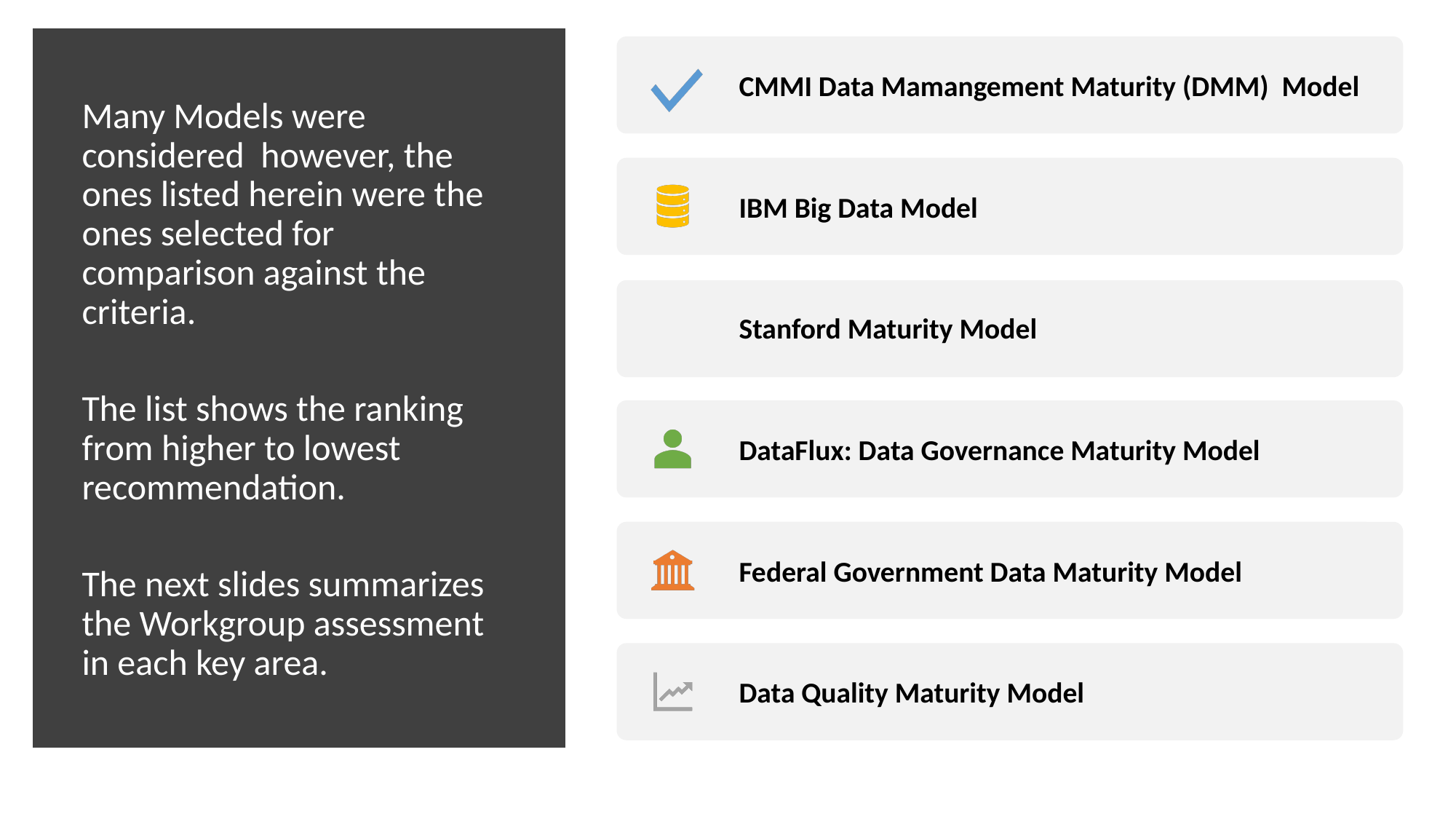

CMMI Data Mamangement Maturity (DMM)  Model
IBM Big Data Model
Stanford Maturity Model
DataFlux: Data Governance Maturity Model
Federal Government Data Maturity Model
Data Quality Maturity Model
Many Models were considered  however, the ones listed herein were the ones selected for comparison against the criteria.

The list shows the ranking from higher to lowest recommendation.

The next slides summarizes  the Workgroup assessment in each key area.